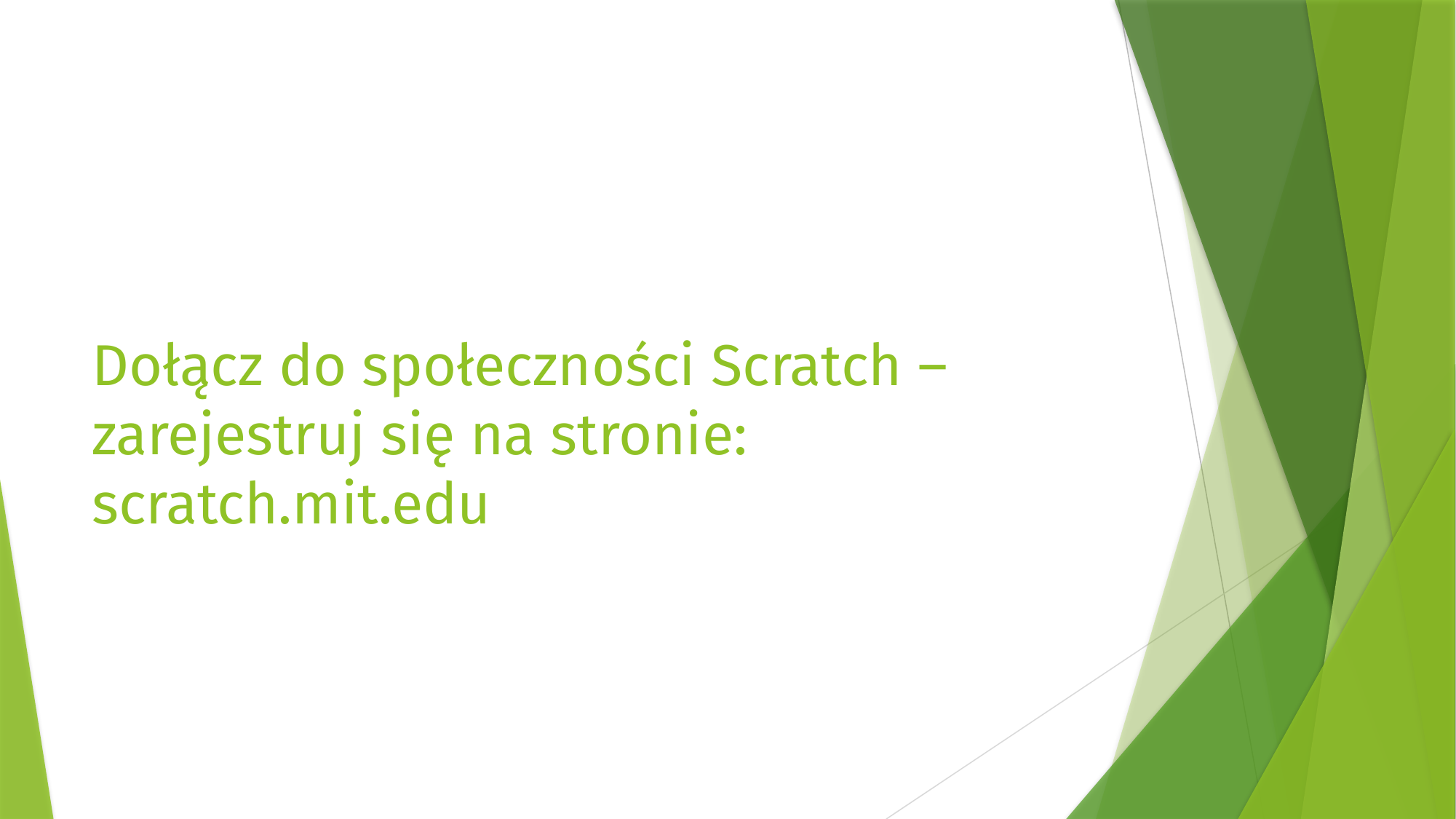

# Dołącz do społeczności Scratch – zarejestruj się na stronie: scratch.mit.edu